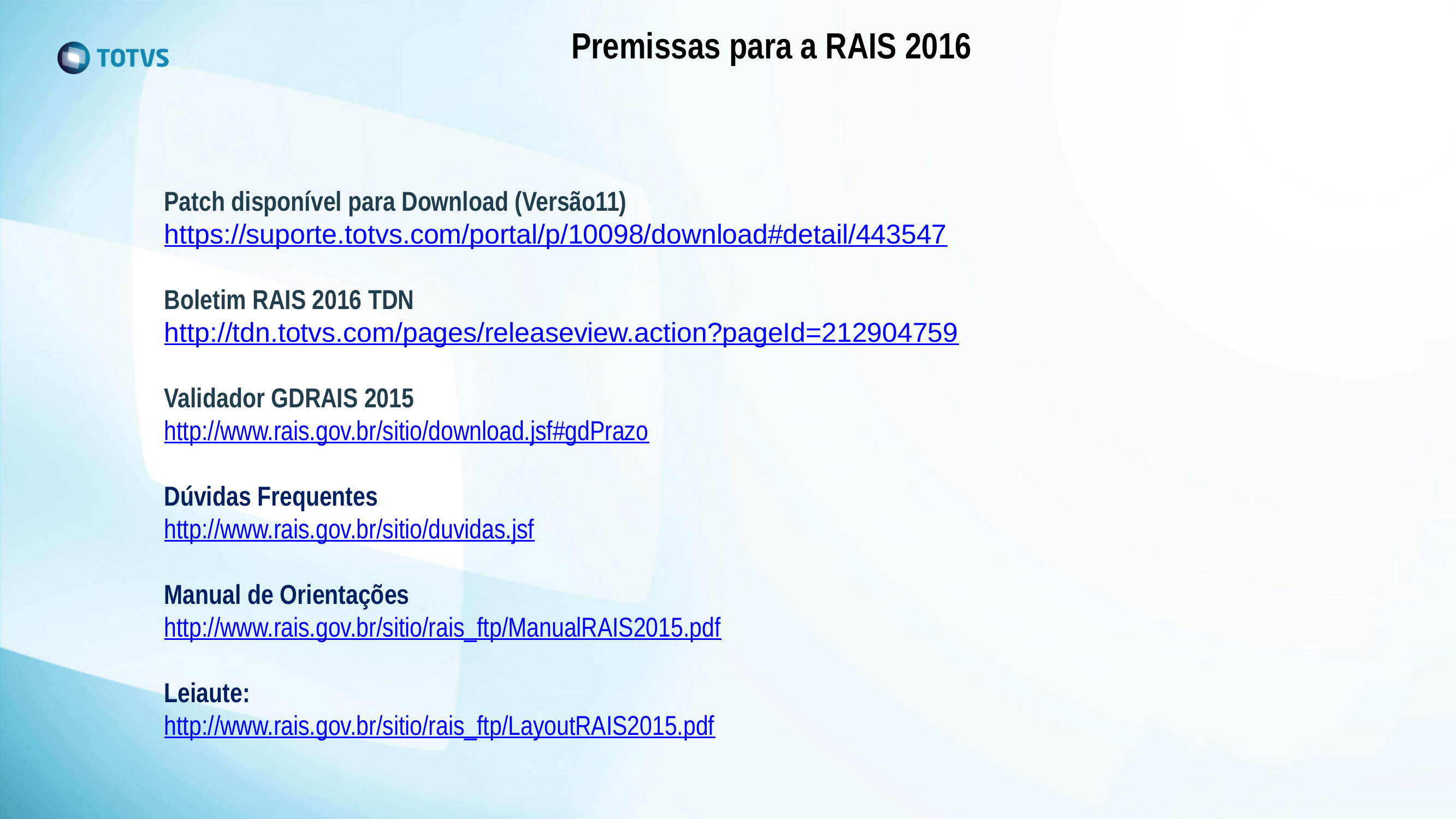

Premissas para a RAIS 2016

Patch disponível para Download (Versão11)
https://suporte.totvs.com/portal/p/10098/download#detail/443547

Boletim RAIS 2016 TDN
http://tdn.totvs.com/pages/releaseview.action?pageId=212904759

Validador GDRAIS 2015
http://www.rais.gov.br/sitio/download.jsf#gdPrazo

Dúvidas Frequentes
http://www.rais.gov.br/sitio/duvidas.jsf

Manual de Orientações
http://www.rais.gov.br/sitio/rais_ftp/ManualRAIS2015.pdf

Leiaute:
http://www.rais.gov.br/sitio/rais_ftp/LayoutRAIS2015.pdf